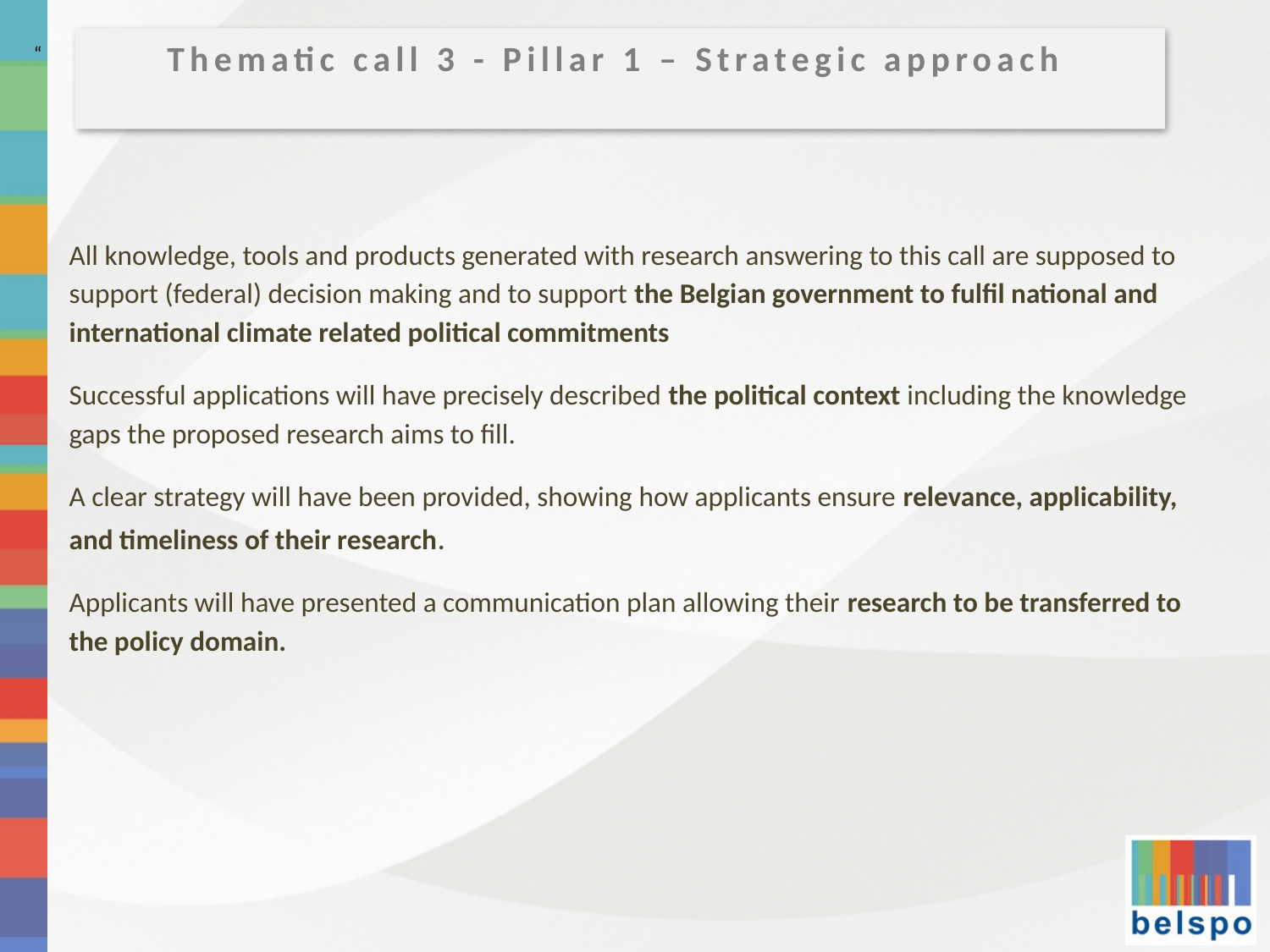

Thematic call 3 - Pillar 1 – Strategic approach

“

All knowledge, tools and products generated with research answering to this call are supposed to support (federal) decision making and to support the Belgian government to fulfil national and international climate related political commitments
Successful applications will have precisely described the political context including the knowledge gaps the proposed research aims to fill.
A clear strategy will have been provided, showing how applicants ensure relevance, applicability, and timeliness of their research.
Applicants will have presented a communication plan allowing their research to be transferred to the policy domain.